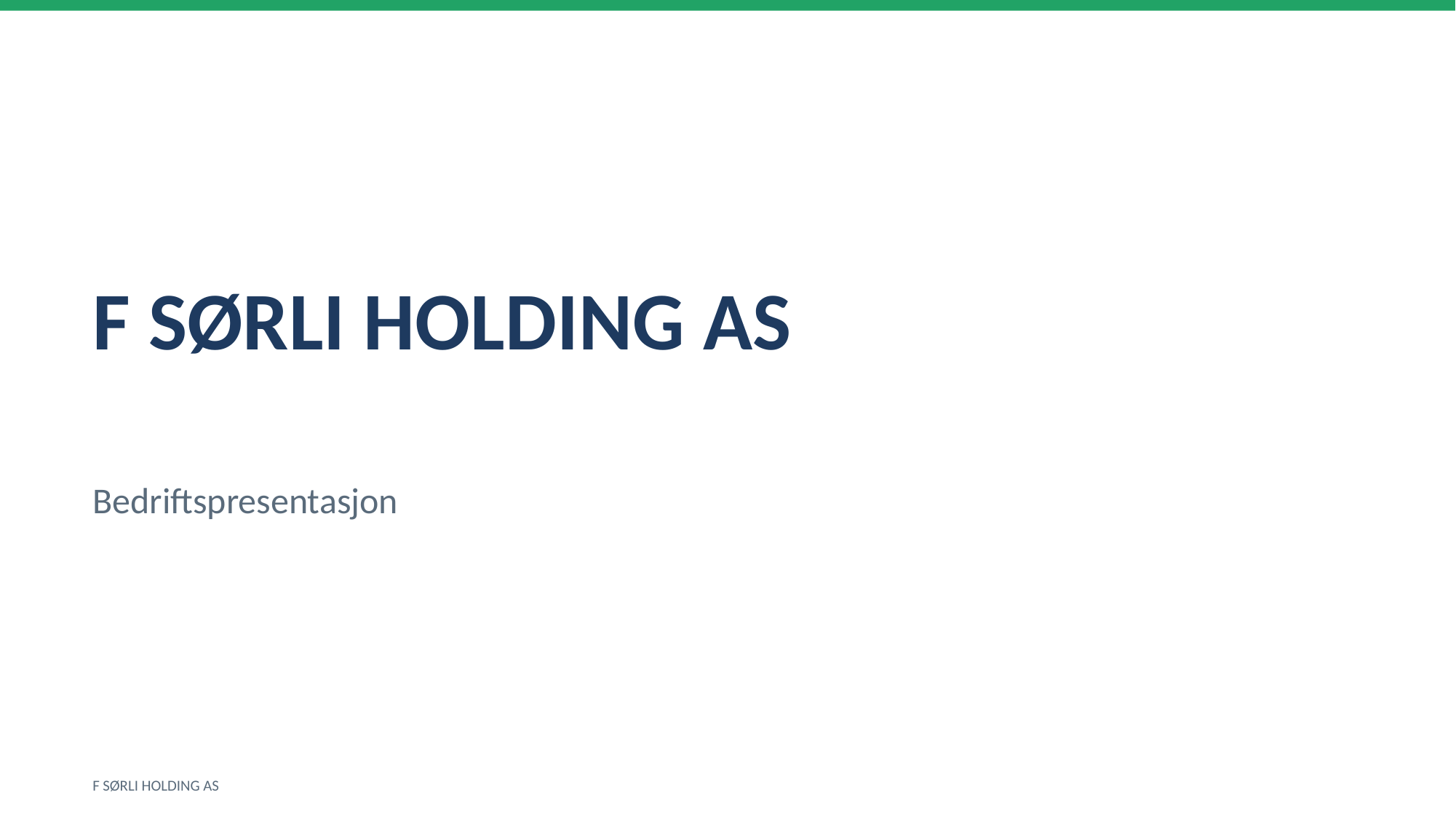

F SØRLI HOLDING AS
Bedriftspresentasjon
F SØRLI HOLDING AS